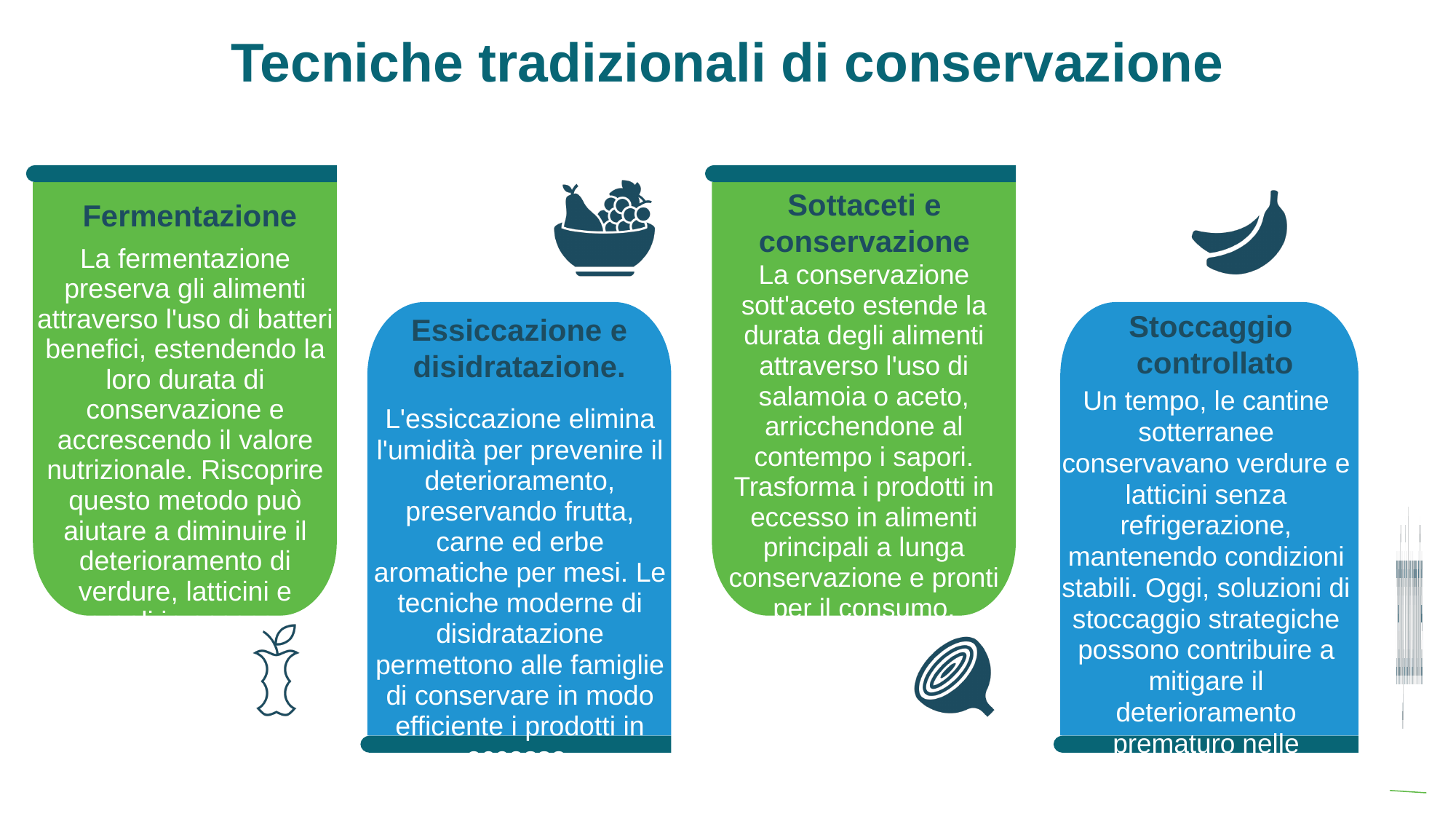

Tecniche tradizionali di conservazione

Sottaceti e conservazione

Fermentazione

La fermentazione preserva gli alimenti attraverso l'uso di batteri benefici, estendendo la loro durata di conservazione e accrescendo il valore nutrizionale. Riscoprire questo metodo può aiutare a diminuire il deterioramento di verdure, latticini e cereali in eccesso.

La conservazione sott'aceto estende la durata degli alimenti attraverso l'uso di salamoia o aceto, arricchendone al contempo i sapori. Trasforma i prodotti in eccesso in alimenti principali a lunga conservazione e pronti per il consumo.

Stoccaggio
 controllato

Essiccazione e disidratazione.

Un tempo, le cantine sotterranee conservavano verdure e latticini senza refrigerazione, mantenendo condizioni stabili. Oggi, soluzioni di stoccaggio strategiche possono contribuire a mitigare il deterioramento prematuro nelle abitazioni contemporanee.

L'essiccazione elimina l'umidità per prevenire il deterioramento, preservando frutta, carne ed erbe aromatiche per mesi. Le tecniche moderne di disidratazione permettono alle famiglie di conservare in modo efficiente i prodotti in eccesso.